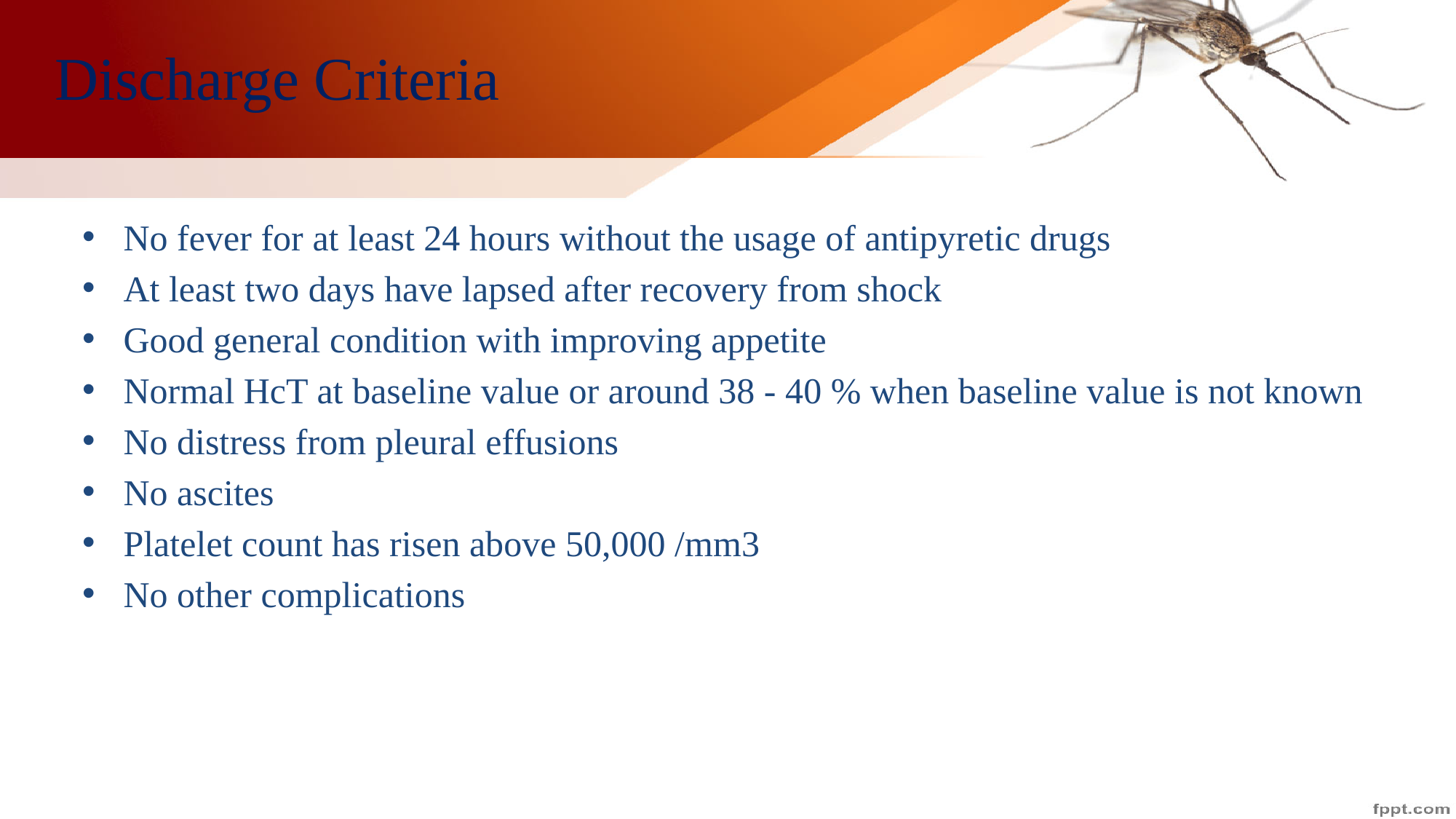

# Discharge Criteria
No fever for at least 24 hours without the usage of antipyretic drugs
At least two days have lapsed after recovery from shock
Good general condition with improving appetite
Normal HcT at baseline value or around 38 - 40 % when baseline value is not known
No distress from pleural effusions
No ascites
Platelet count has risen above 50,000 /mm3
No other complications